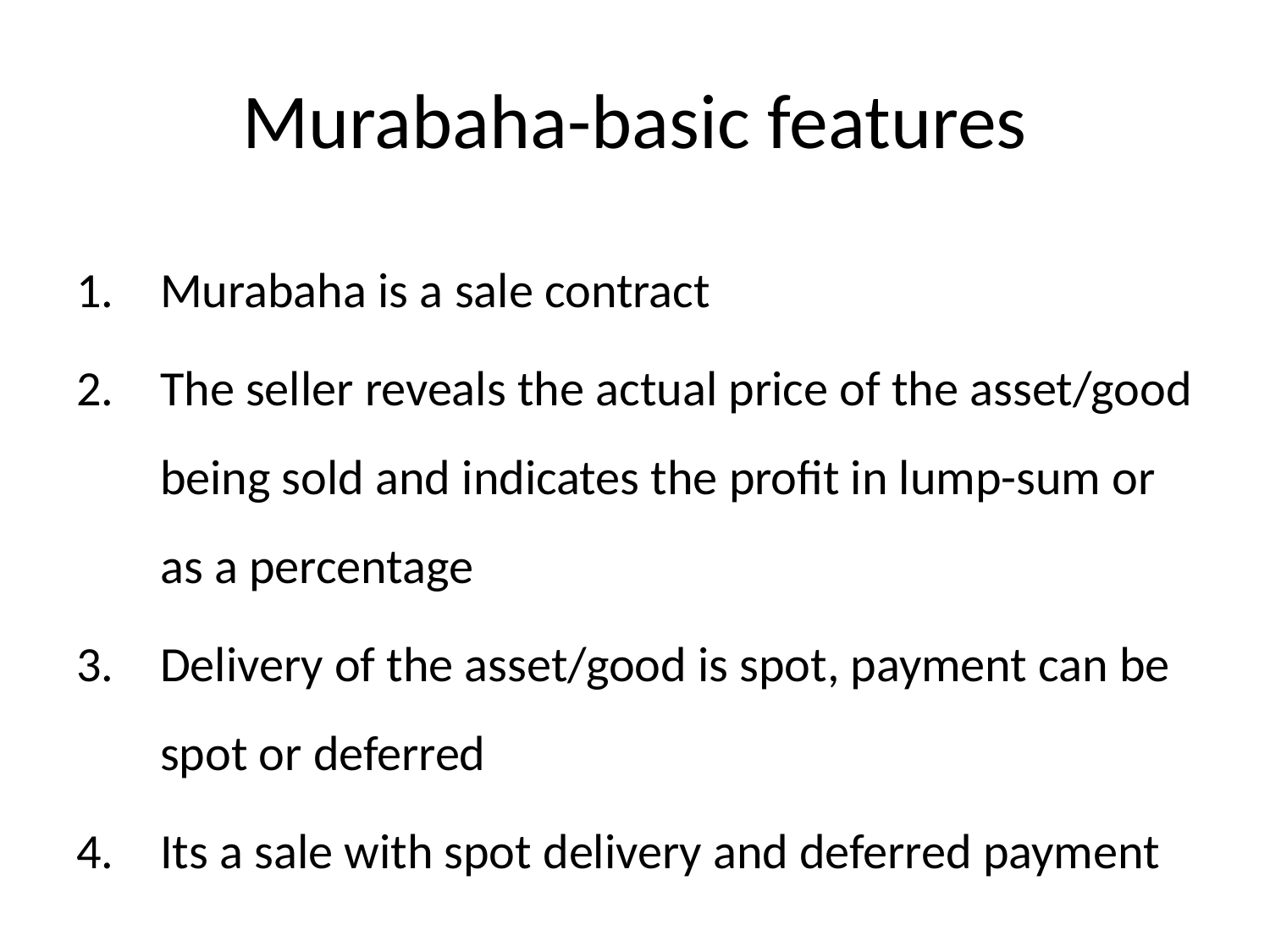

# Murabaha-basic features
Murabaha is a sale contract
The seller reveals the actual price of the asset/good being sold and indicates the profit in lump-sum or as a percentage
Delivery of the asset/good is spot, payment can be spot or deferred
Its a sale with spot delivery and deferred payment